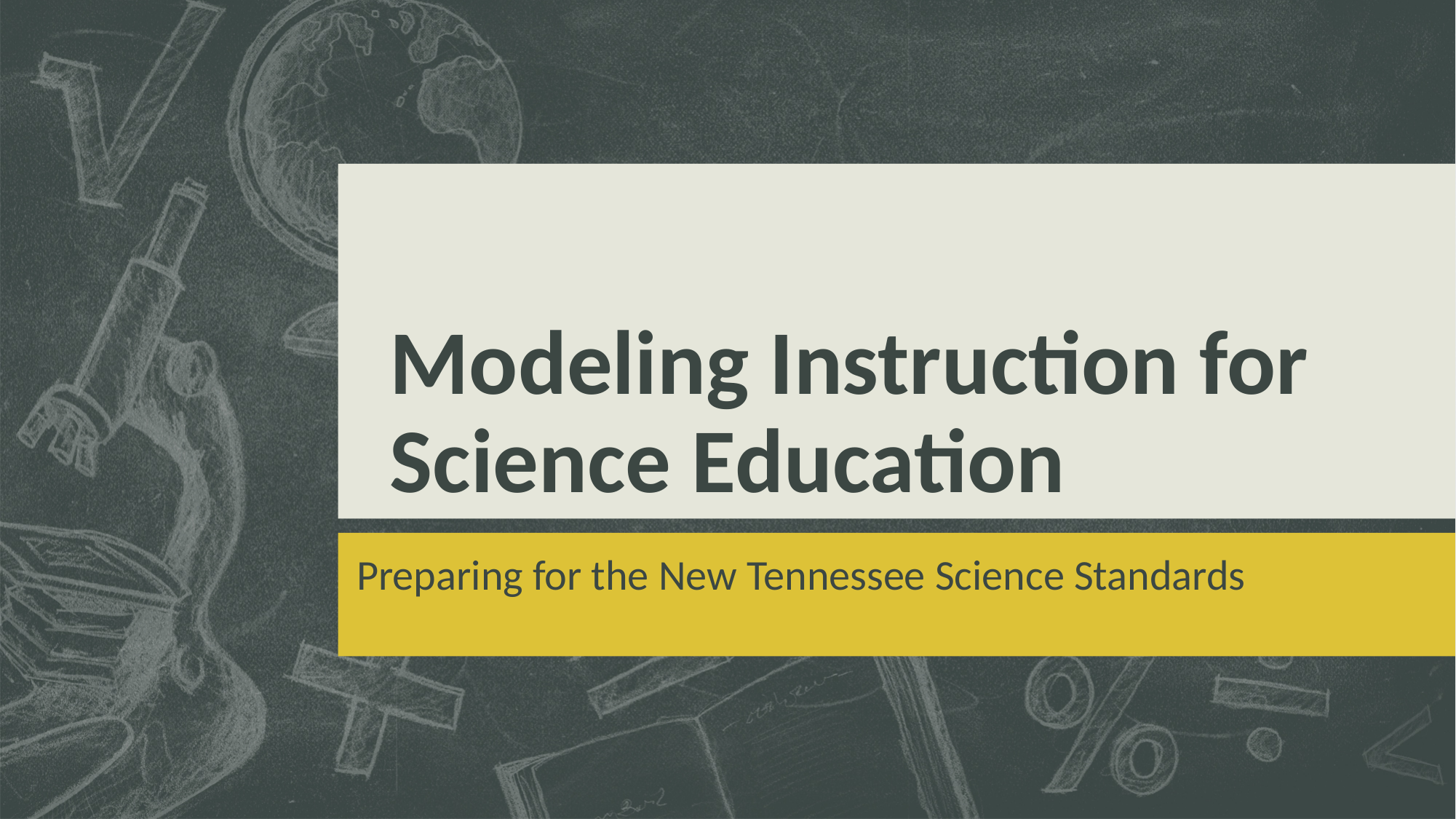

# Modeling Instruction for Science Education
Preparing for the New Tennessee Science Standards